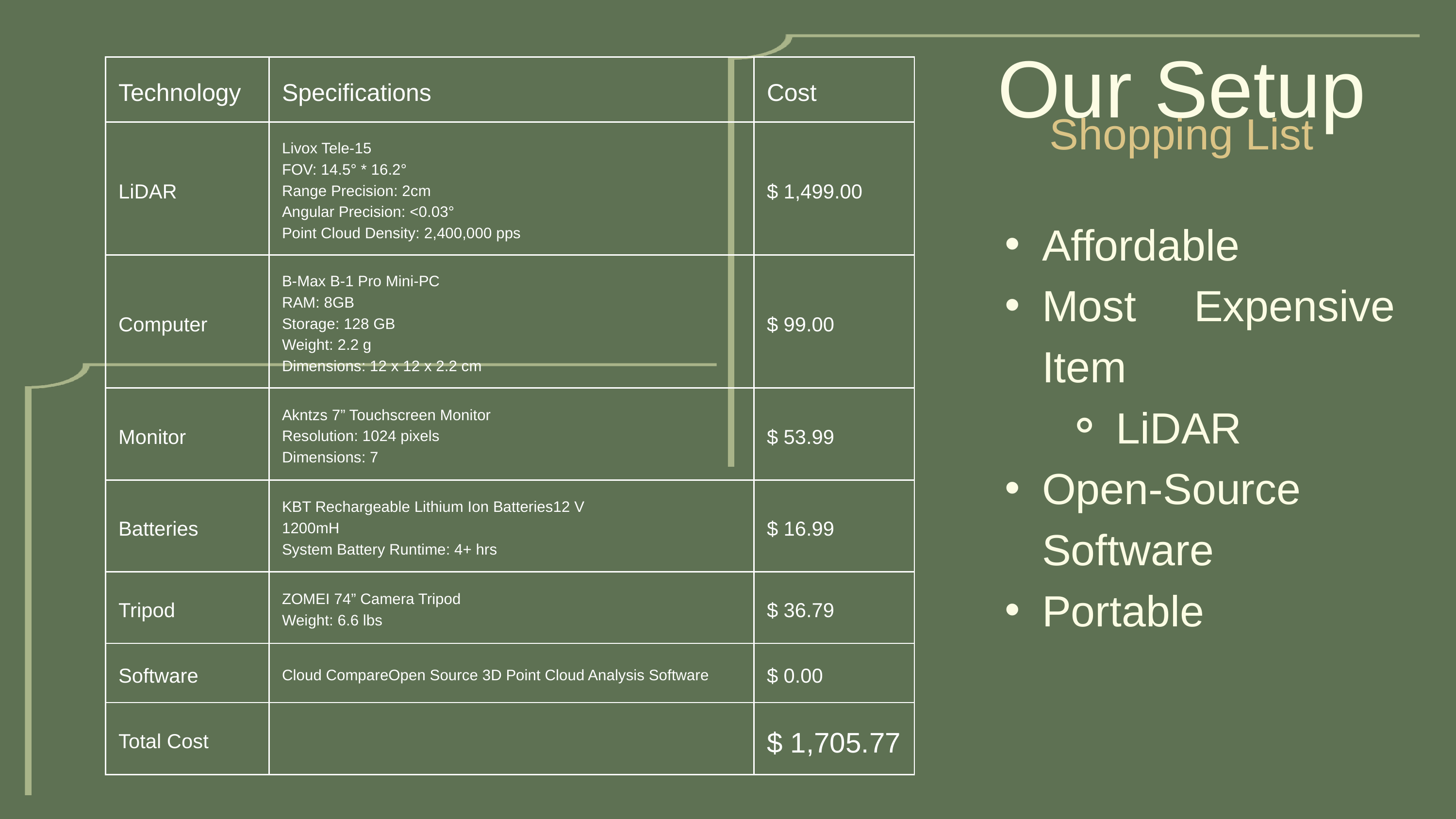

Our Setup
| Technology | Specifications | Cost |
| --- | --- | --- |
| LiDAR | Livox Tele-15 FOV: 14.5° \* 16.2° Range Precision: 2cm Angular Precision: <0.03° Point Cloud Density: 2,400,000 pps | $ 1,499.00 |
| Computer | B-Max B-1 Pro Mini-PC RAM: 8GB Storage: 128 GB Weight: 2.2 g Dimensions: 12 x 12 x 2.2 cm | $ 99.00 |
| Monitor | Akntzs 7” Touchscreen Monitor Resolution: 1024 pixels Dimensions: 7 | $ 53.99 |
| Batteries | KBT Rechargeable Lithium Ion Batteries12 V 1200mH System Battery Runtime: 4+ hrs | $ 16.99 |
| Tripod | ZOMEI 74” Camera Tripod Weight: 6.6 lbs | $ 36.79 |
| Software | Cloud CompareOpen Source 3D Point Cloud Analysis Software | $ 0.00 |
| Total Cost |  | $ 1,705.77 |
Shopping List
Affordable
Most Expensive Item
LiDAR
Open-Source Software
Portable